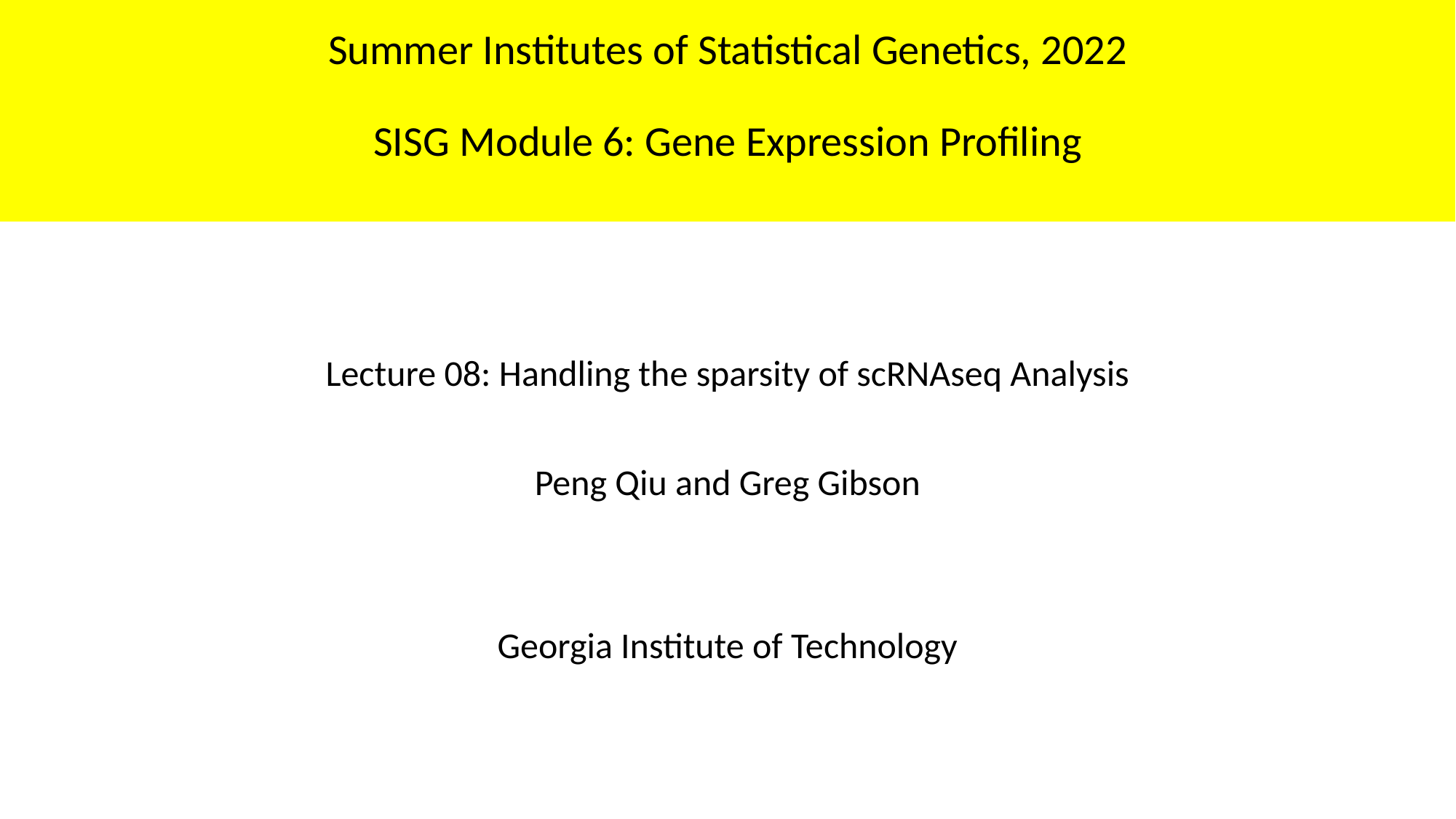

# Summer Institutes of Statistical Genetics, 2022 SISG Module 6: Gene Expression Profiling
Lecture 08: Handling the sparsity of scRNAseq Analysis

Peng Qiu and Greg Gibson

Georgia Institute of Technology